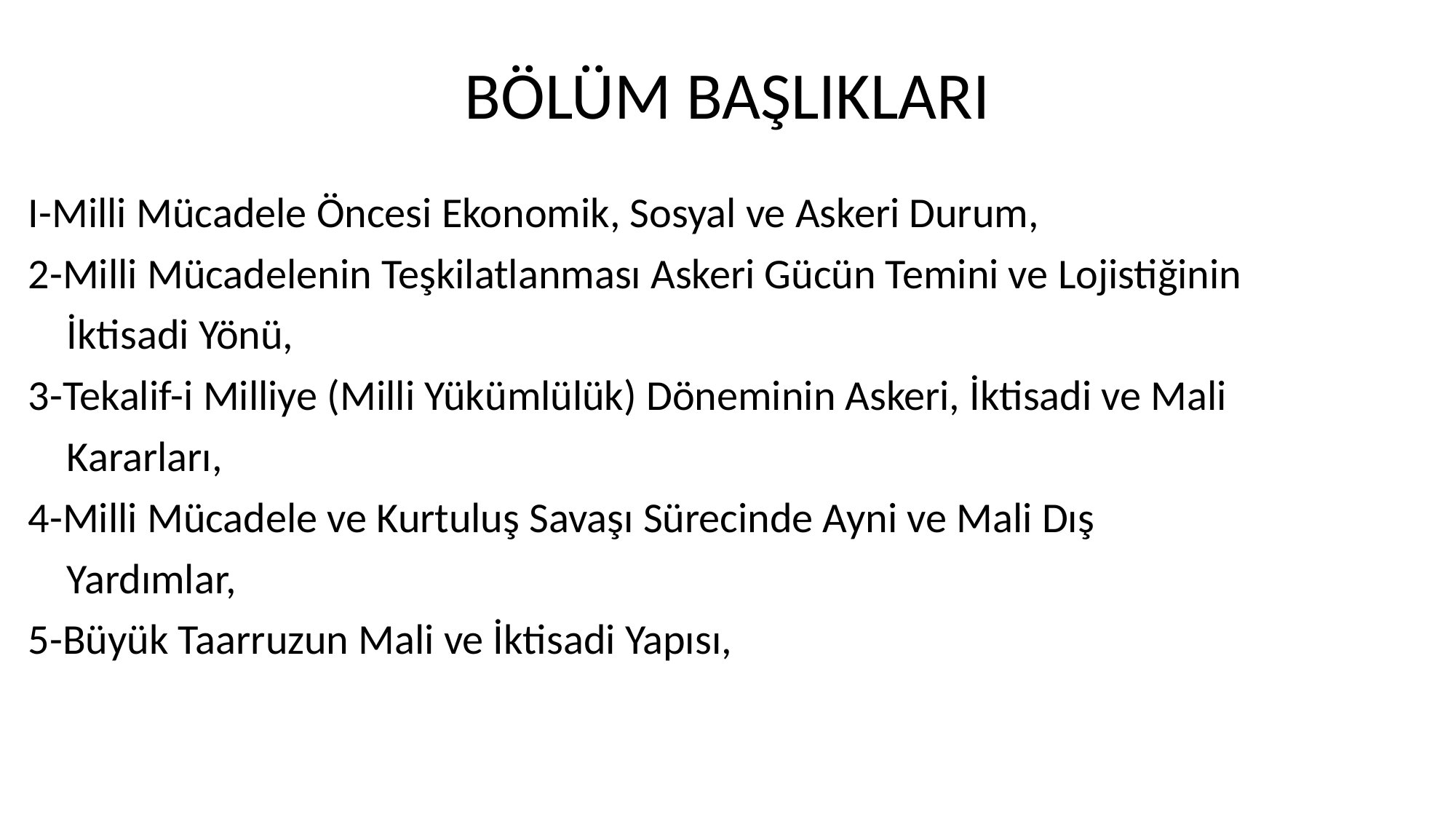

# BÖLÜM BAŞLIKLARI

I-Milli Mücadele Öncesi Ekonomik, Sosyal ve Askeri Durum,
2-Milli Mücadelenin Teşkilatlanması Askeri Gücün Temini ve Lojistiğinin
    İktisadi Yönü,
3-Tekalif-i Milliye (Milli Yükümlülük) Döneminin Askeri, İktisadi ve Mali
    Kararları,
4-Milli Mücadele ve Kurtuluş Savaşı Sürecinde Ayni ve Mali Dış
    Yardımlar,
5-Büyük Taarruzun Mali ve İktisadi Yapısı,